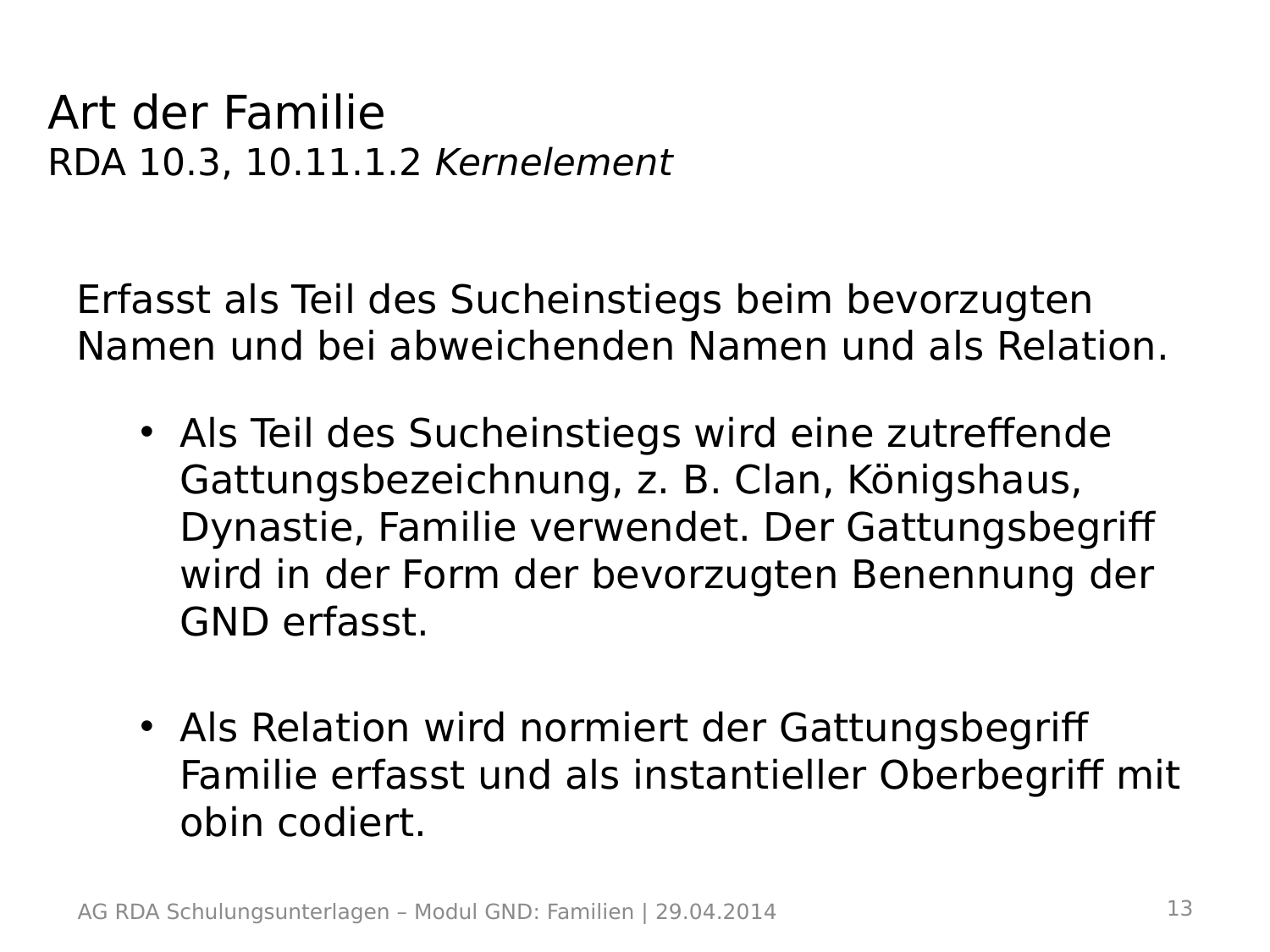

# Art der Familie RDA 10.3, 10.11.1.2 Kernelement
Erfasst als Teil des Sucheinstiegs beim bevorzugten Namen und bei abweichenden Namen und als Relation.
Als Teil des Sucheinstiegs wird eine zutreffende Gattungsbezeichnung, z. B. Clan, Königshaus, Dynastie, Familie verwendet. Der Gattungsbegriff wird in der Form der bevorzugten Benennung der GND erfasst.
Als Relation wird normiert der Gattungsbegriff Familie erfasst und als instantieller Oberbegriff mit obin codiert.

13
AG RDA Schulungsunterlagen – Modul GND: Familien | 29.04.2014